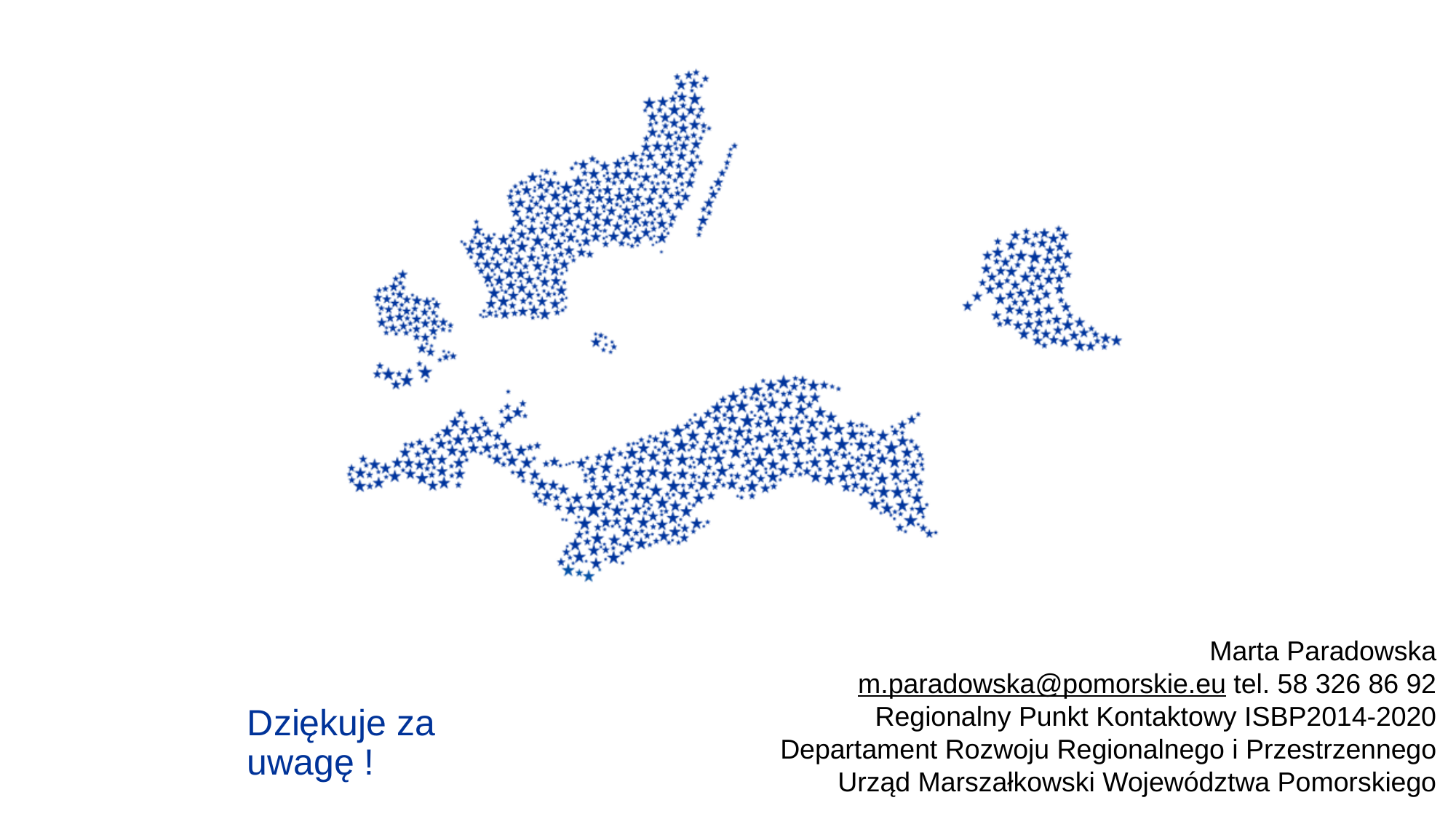

Marta Paradowska
m.paradowska@pomorskie.eu tel. 58 326 86 92
Regionalny Punkt Kontaktowy ISBP2014-2020
Departament Rozwoju Regionalnego i Przestrzennego
Urząd Marszałkowski Województwa Pomorskiego
Dziękuje za uwagę !